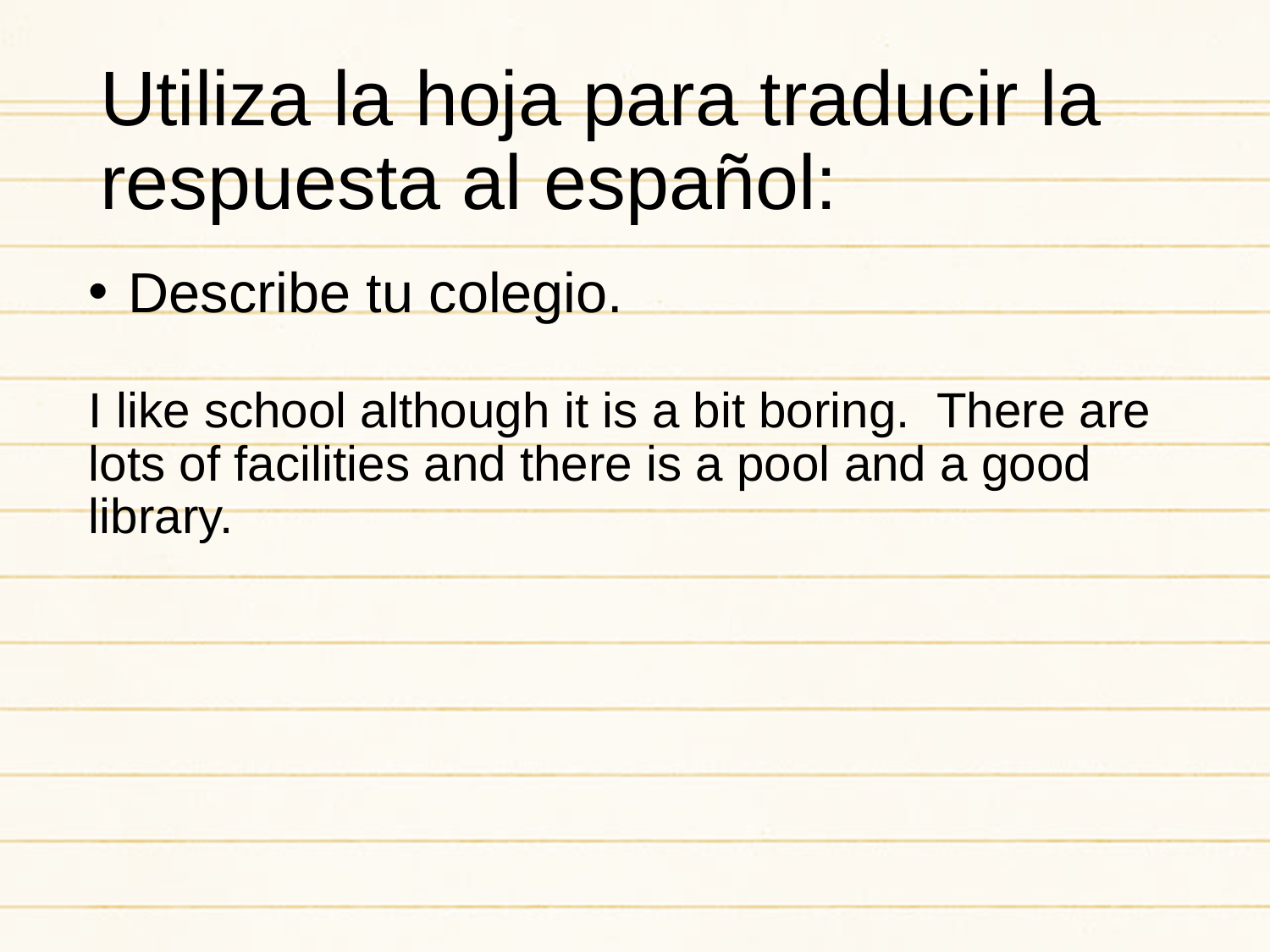

# Utiliza la hoja para traducir la respuesta al español:
Describe tu colegio.

I like school although it is a bit boring.  There are lots of facilities and there is a pool and a good library.